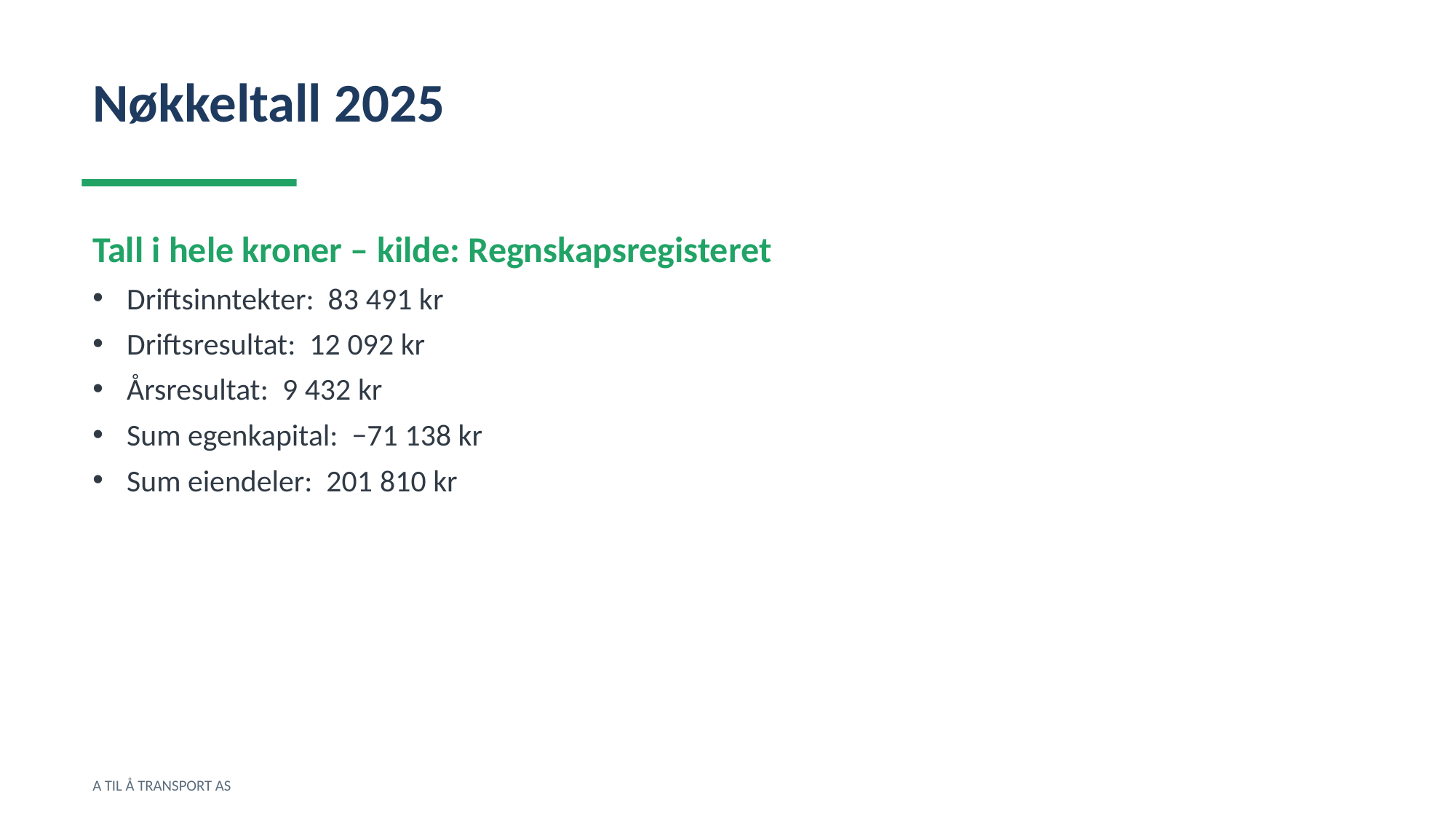

Nøkkeltall 2025

Tall i hele kroner – kilde: Regnskapsregisteret
Driftsinntekter:  83 491 kr
Driftsresultat:  12 092 kr
Årsresultat:  9 432 kr
Sum egenkapital:  −71 138 kr
Sum eiendeler:  201 810 kr
A TIL Å TRANSPORT AS